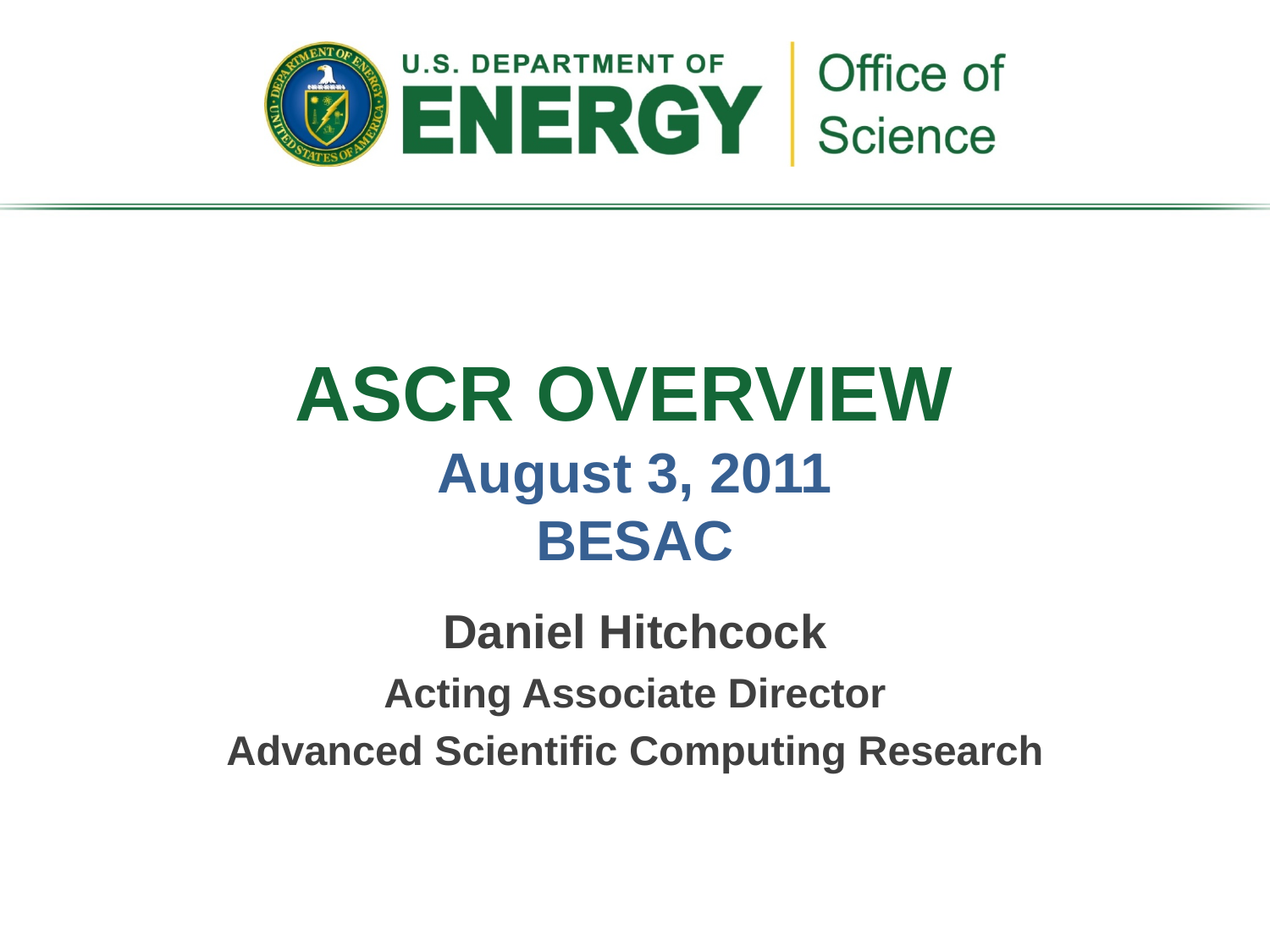

# ASCR OVERVIEW August 3, 2011 BESAC

Daniel Hitchcock
Acting Associate Director
Advanced Scientific Computing Research